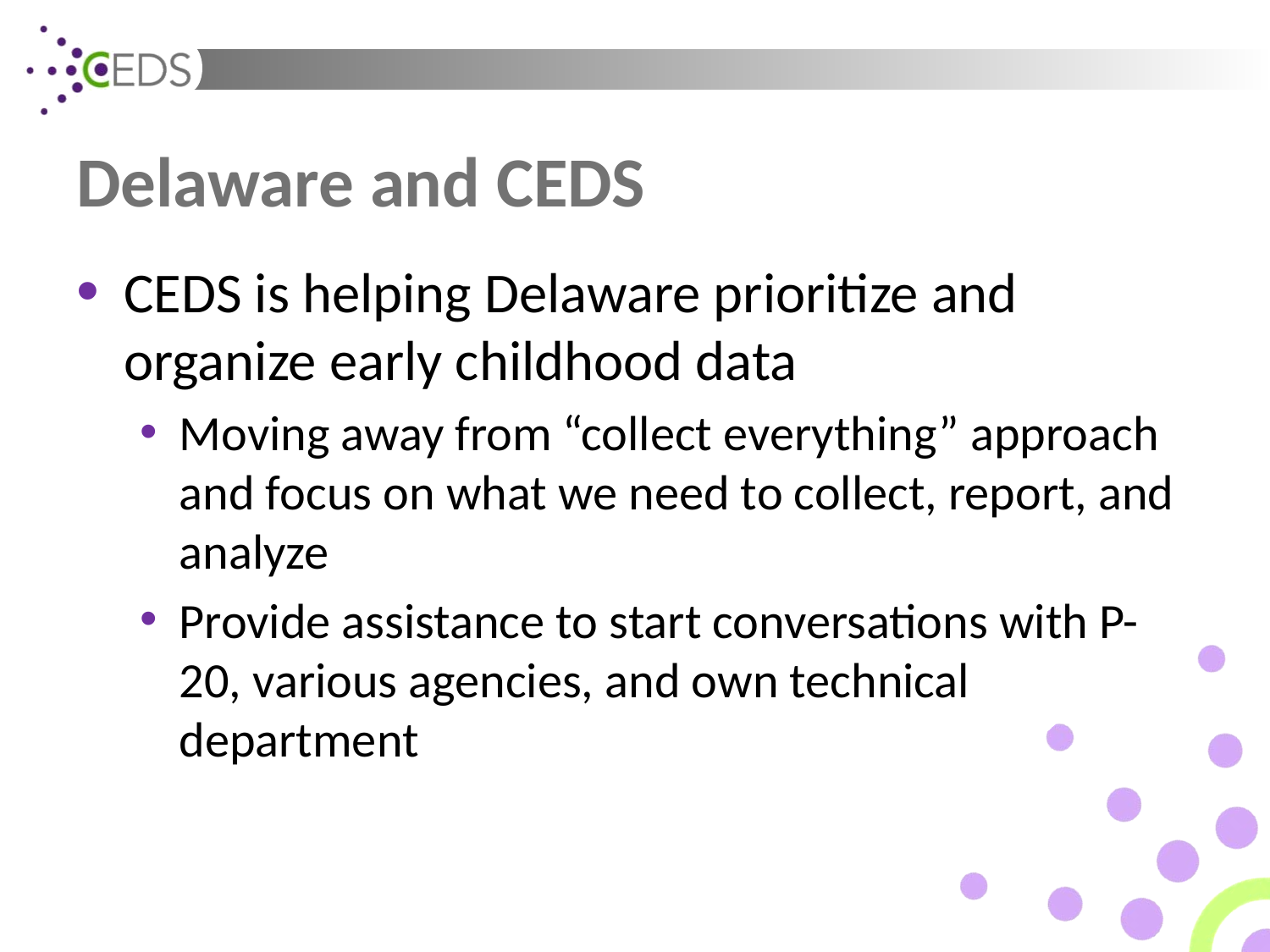

# Delaware and CEDS
CEDS is helping Delaware prioritize and organize early childhood data
Moving away from “collect everything” approach and focus on what we need to collect, report, and analyze
Provide assistance to start conversations with P-20, various agencies, and own technical department